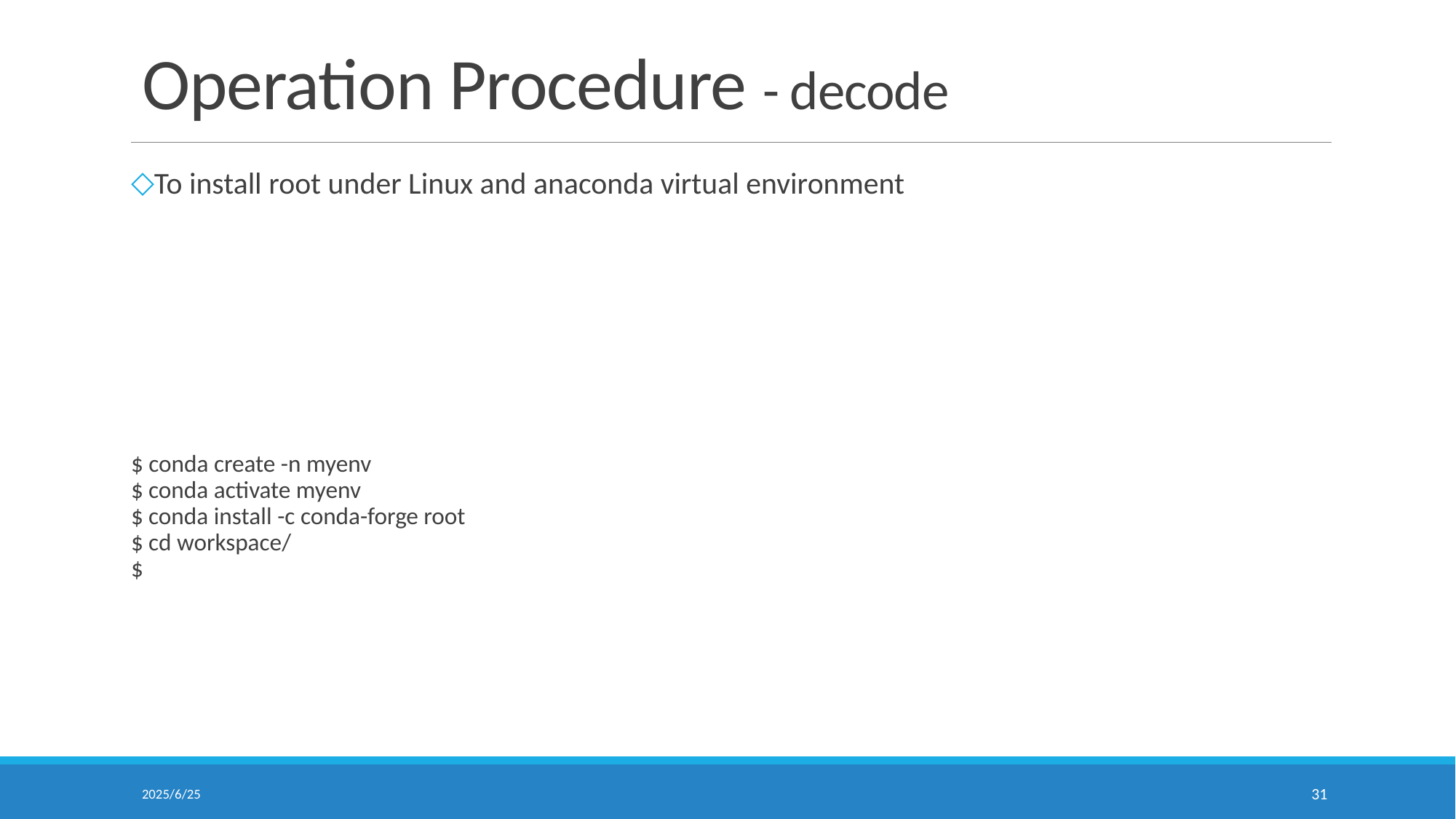

# Operation Procedure - decode
To install root under Linux and anaconda virtual environment
$ conda create -n myenv
$ conda activate myenv
$ conda install -c conda-forge root
$ cd workspace/
$
2025/6/25
31